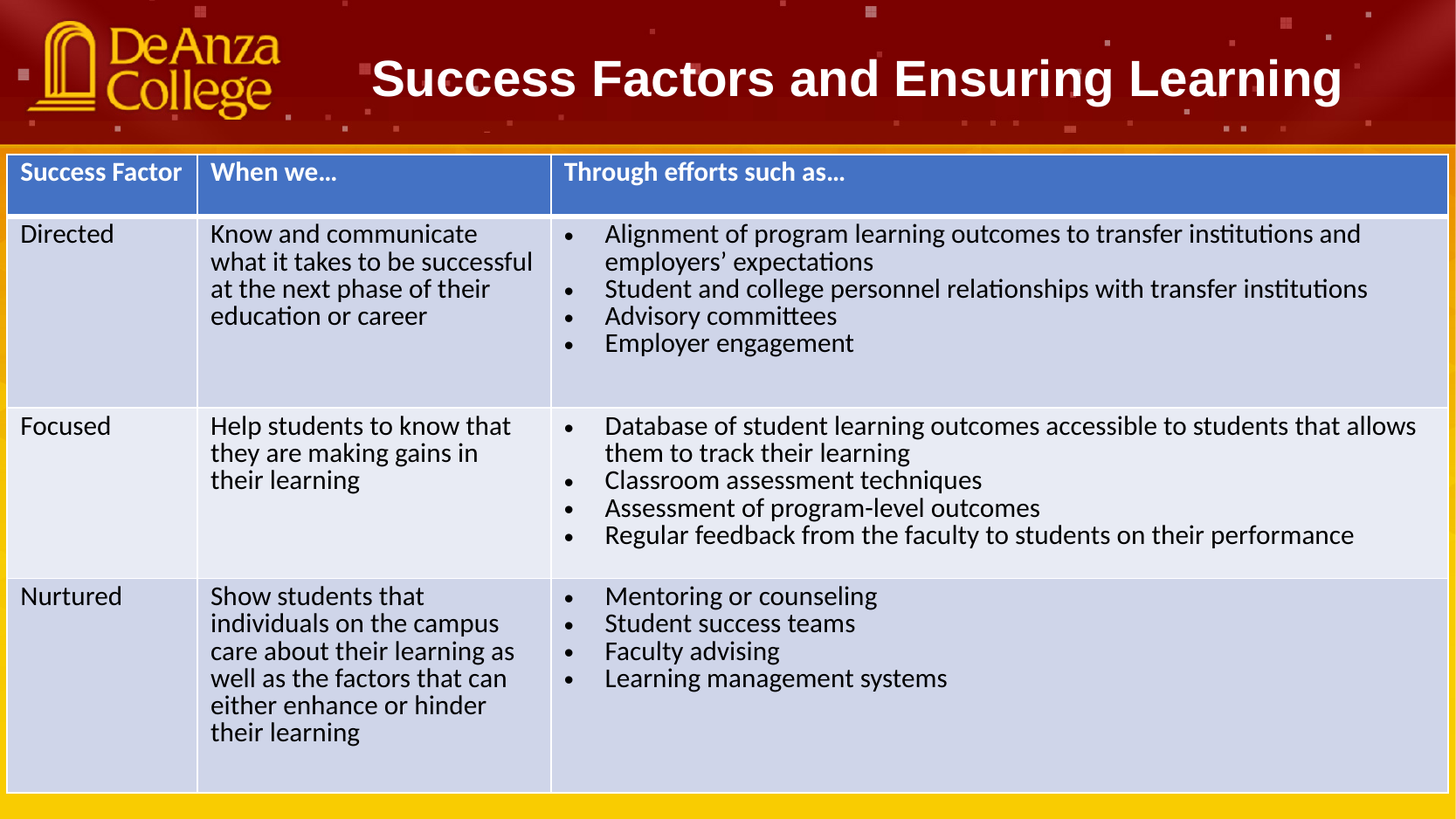

Success Factors and Ensuring Learning
| Success Factor | When we… | Through efforts such as… |
| --- | --- | --- |
| Directed | Know and communicate what it takes to be successful at the next phase of their education or career | Alignment of program learning outcomes to transfer institutions and employers’ expectations Student and college personnel relationships with transfer institutions Advisory committees Employer engagement |
| Focused | Help students to know that they are making gains in their learning | Database of student learning outcomes accessible to students that allows them to track their learning Classroom assessment techniques Assessment of program-level outcomes Regular feedback from the faculty to students on their performance |
| Nurtured | Show students that individuals on the campus care about their learning as well as the factors that can either enhance or hinder their learning | Mentoring or counseling Student success teams Faculty advising Learning management systems |